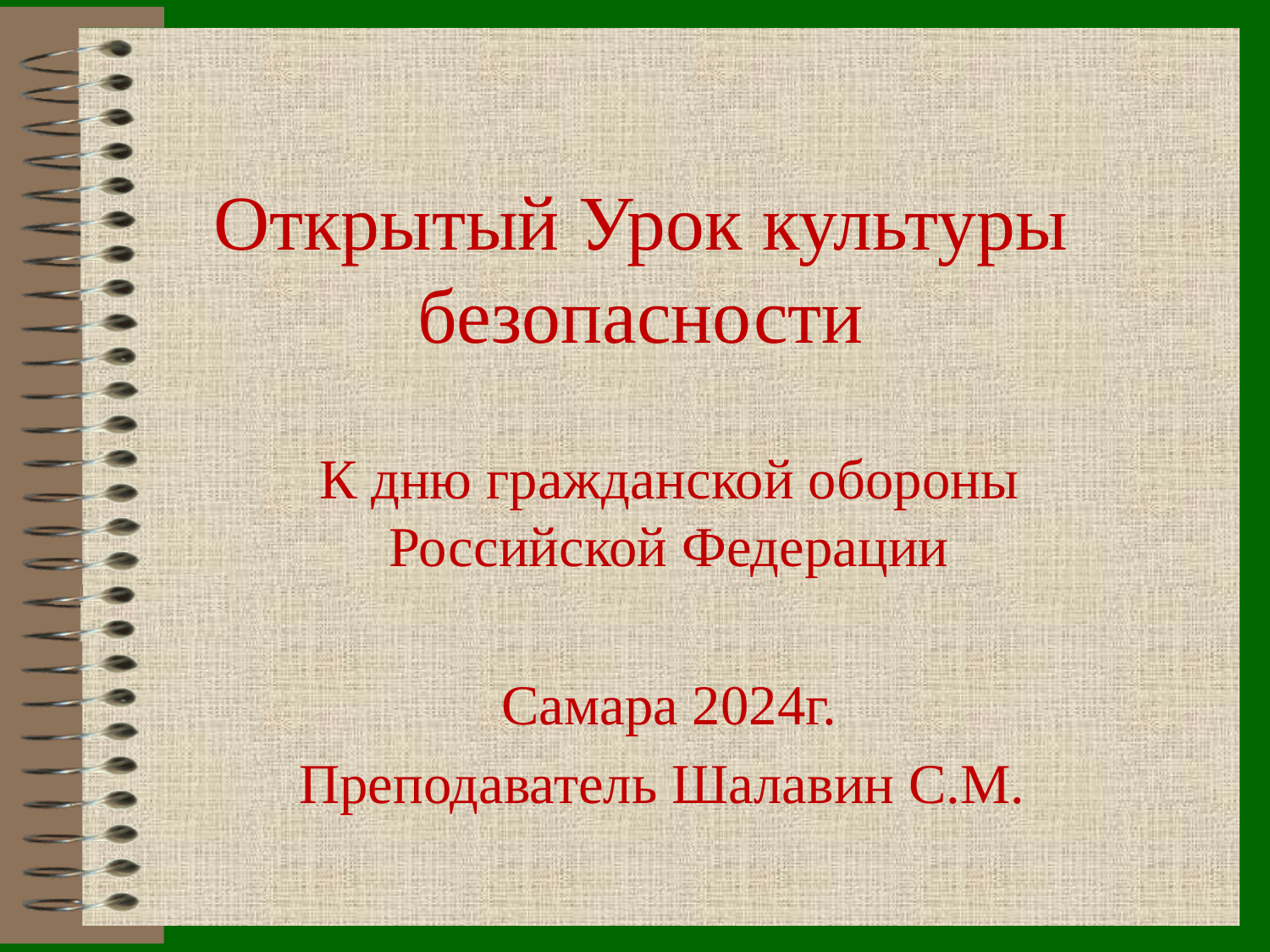

# Открытый Урок культуры безопасности
К дню гражданской обороны Российской Федерации

Самара 2024г.
Преподаватель Шалавин С.М.